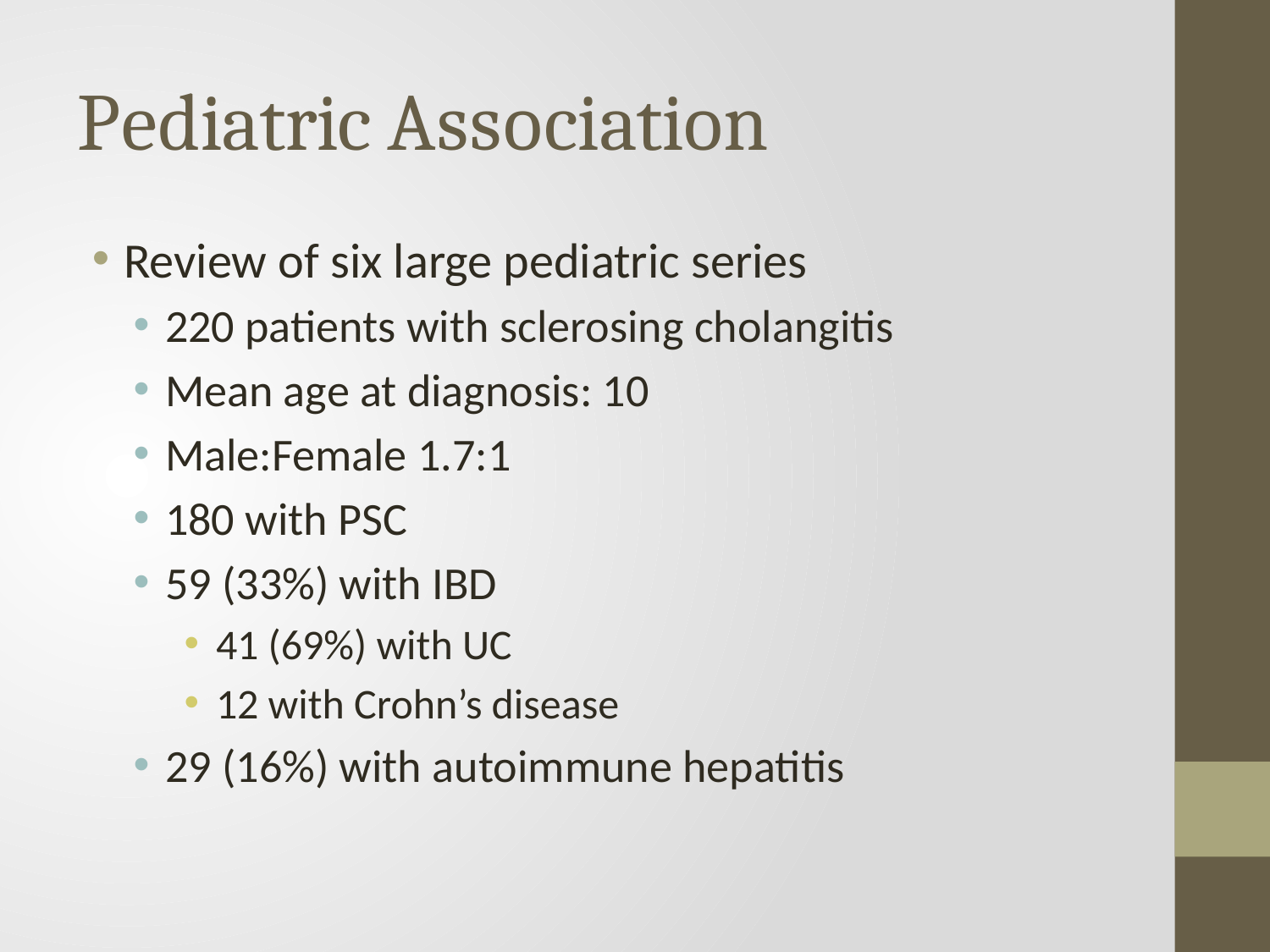

# Pediatric Association
Review of six large pediatric series
220 patients with sclerosing cholangitis
Mean age at diagnosis: 10
Male:Female 1.7:1
180 with PSC
59 (33%) with IBD
41 (69%) with UC
12 with Crohn’s disease
29 (16%) with autoimmune hepatitis